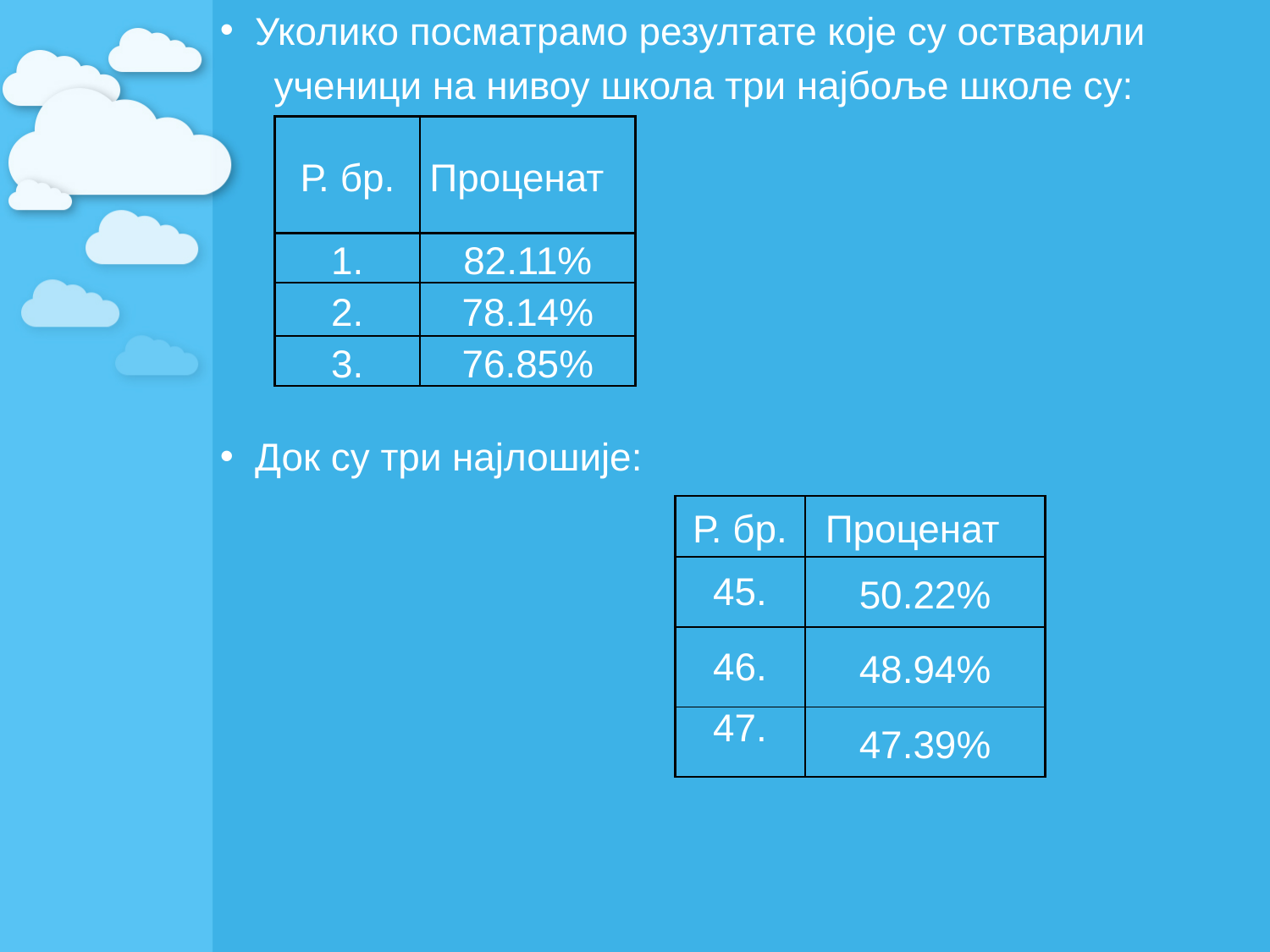

Уколико посматрамо резултате које су остварили
     ученици на нивоу школа три најбоље школе су:
| Р. бр. | Проценат |
| --- | --- |
| 1. | 82.11% |
| 2. | 78.14% |
| 3. | 76.85% |
  Док су три најлошије:
| Р. бр. | Проценат |
| --- | --- |
| 45. | 50.22% |
| 46. | 48.94% |
| 47. | 47.39% |